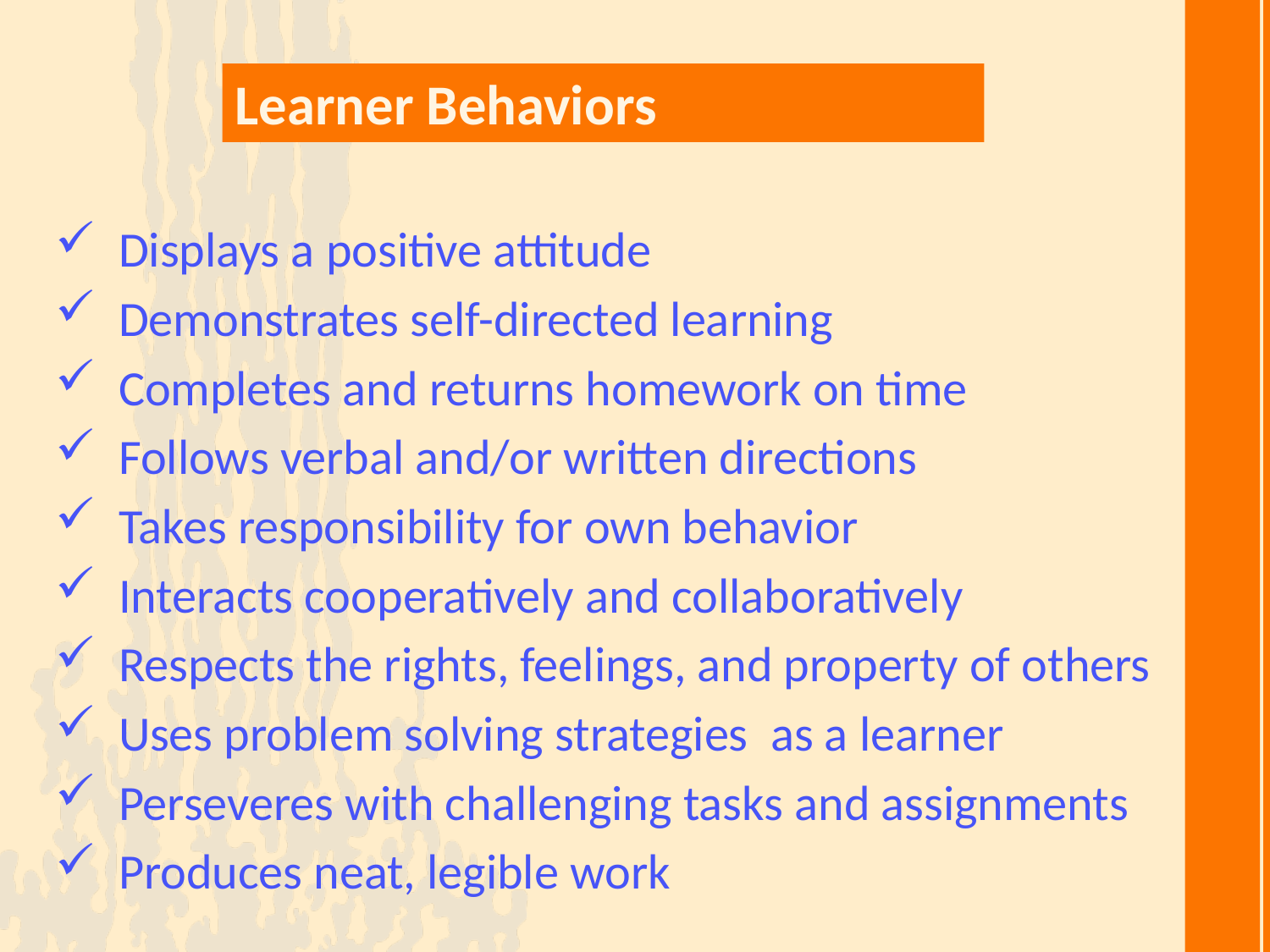

# Learner Behaviors
Displays a positive attitude
Demonstrates self-directed learning
Completes and returns homework on time
Follows verbal and/or written directions
Takes responsibility for own behavior
Interacts cooperatively and collaboratively
Respects the rights, feelings, and property of others
Uses problem solving strategies  as a learner
Perseveres with challenging tasks and assignments
Produces neat, legible work